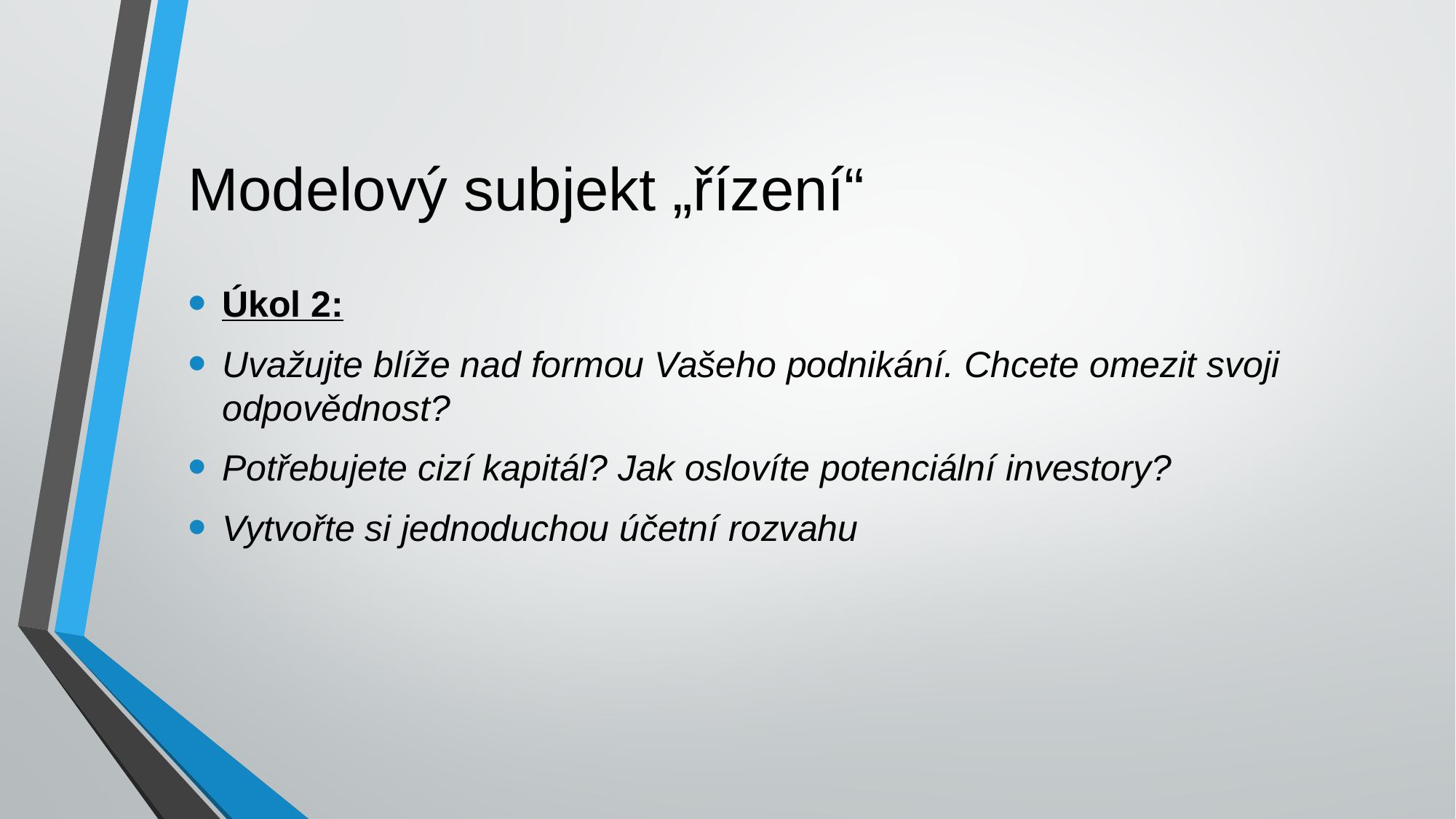

# Modelový subjekt „řízení“
Úkol 2:
Uvažujte blíže nad formou Vašeho podnikání. Chcete omezit svoji odpovědnost?
Potřebujete cizí kapitál? Jak oslovíte potenciální investory?
Vytvořte si jednoduchou účetní rozvahu